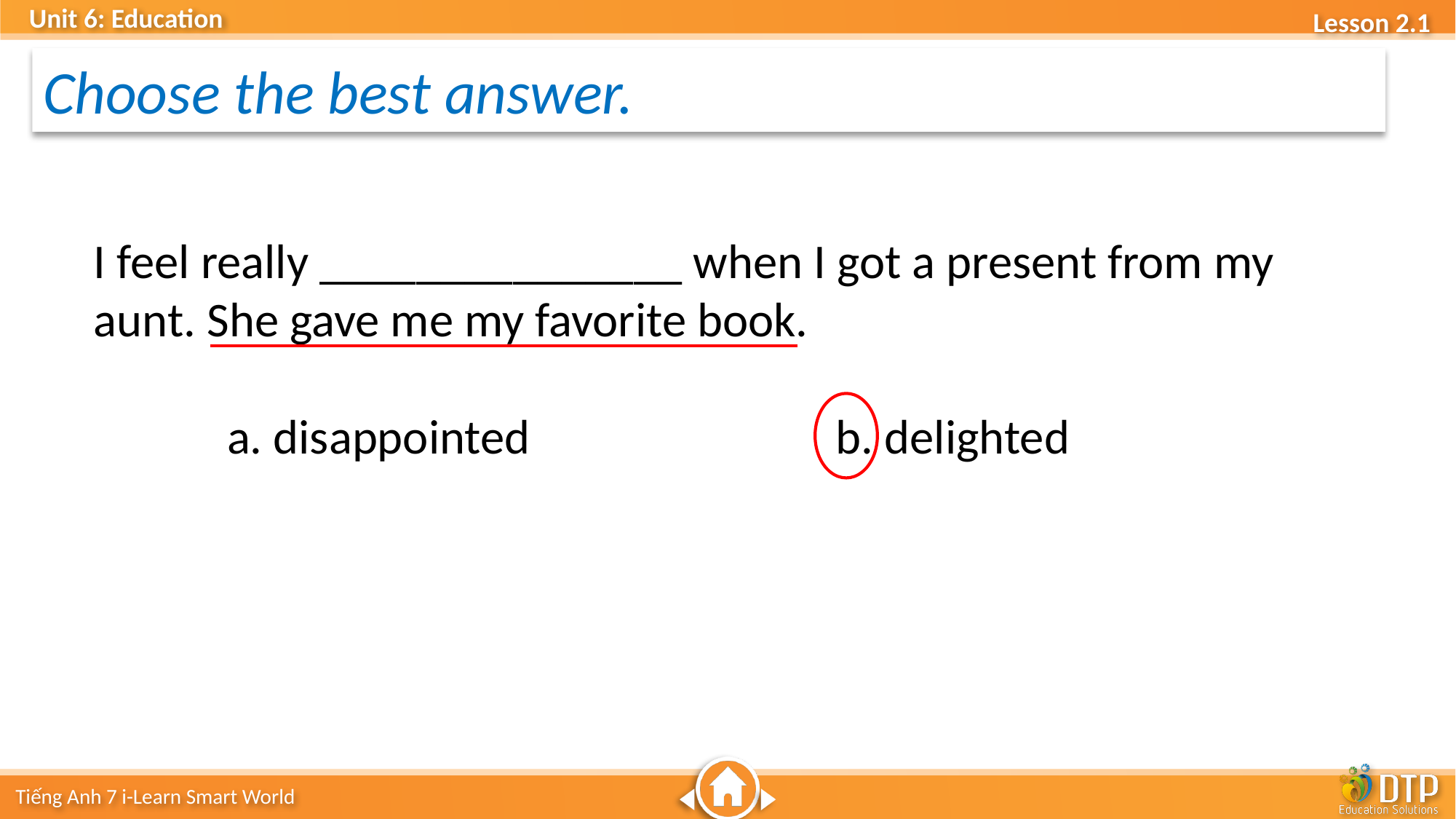

Choose the best answer.
I feel really _______________ when I got a present from my aunt. She gave me my favorite book.

a. disappointed                            b. delighted